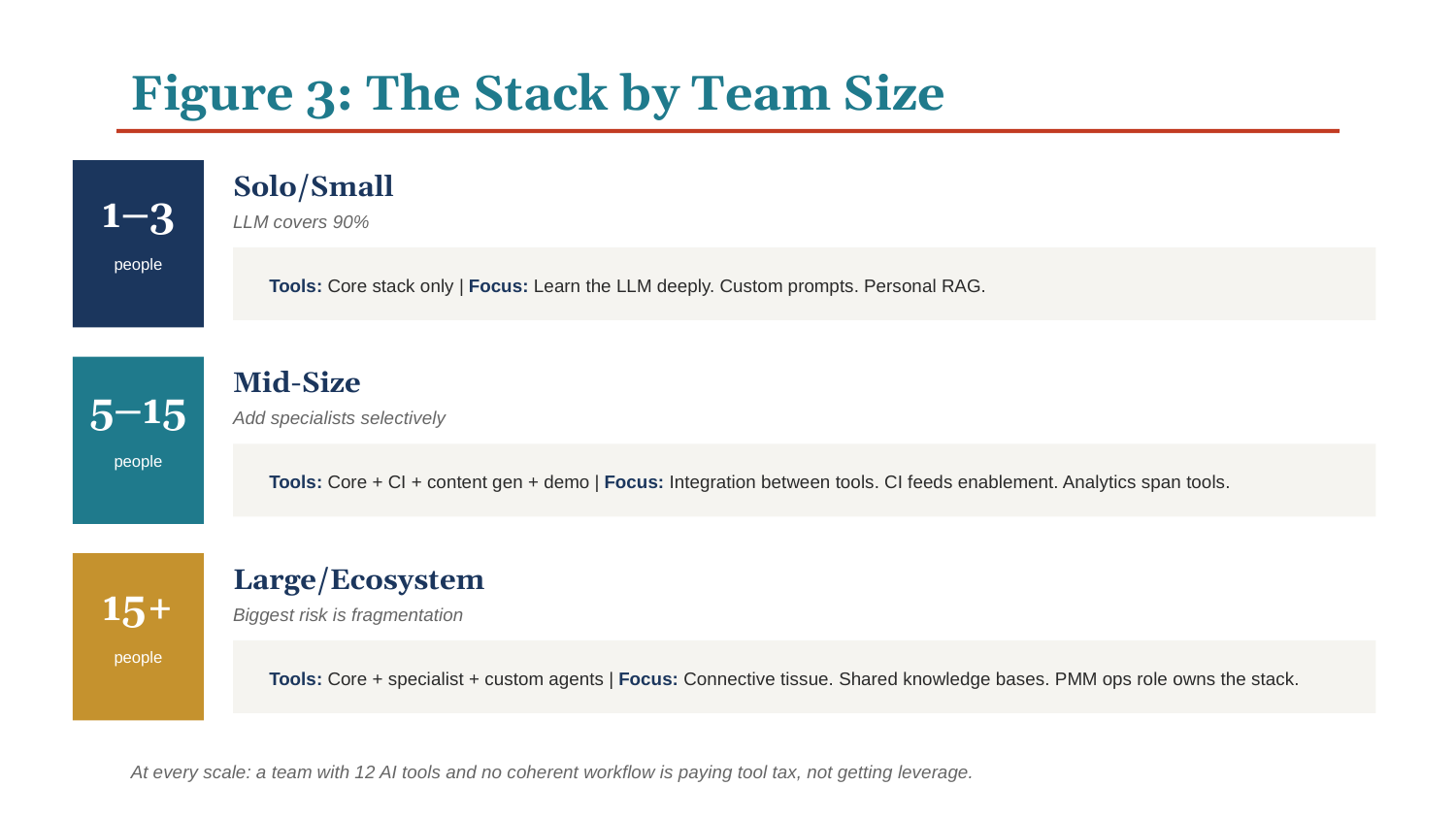

Figure 3: The Stack by Team Size

Solo/Small
1–3
LLM covers 90%
people

Tools: Core stack only | Focus: Learn the LLM deeply. Custom prompts. Personal RAG.

Mid-Size
5–15
Add specialists selectively
people

Tools: Core + CI + content gen + demo | Focus: Integration between tools. CI feeds enablement. Analytics span tools.

Large/Ecosystem
15+
Biggest risk is fragmentation
people

Tools: Core + specialist + custom agents | Focus: Connective tissue. Shared knowledge bases. PMM ops role owns the stack.
At every scale: a team with 12 AI tools and no coherent workflow is paying tool tax, not getting leverage.